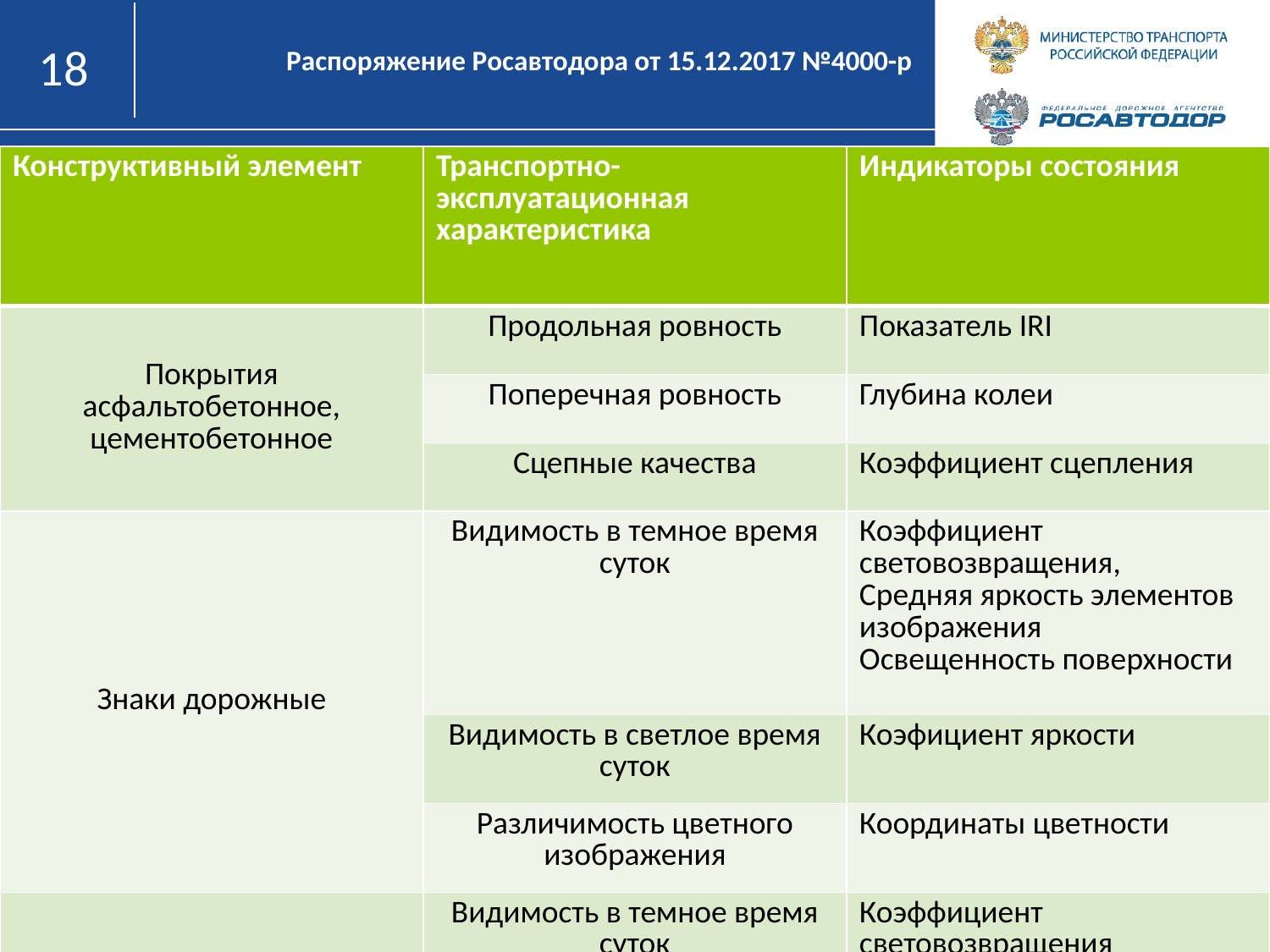

Распоряжение Росавтодора от 15.12.2017 №4000-р
| Конструктивный элемент | Транспортно-эксплуатационная характеристика | Индикаторы состояния |
| --- | --- | --- |
| Покрытия асфальтобетонное, цементобетонное | Продольная ровность | Показатель IRI |
|  | Поперечная ровность | Глубина колеи |
|  | Сцепные качества | Коэффициент сцепления |
| Знаки дорожные | Видимость в темное время суток | Коэффициент световозвращения, Средняя яркость элементов изображения Освещенность поверхности |
|  | Видимость в светлое время суток | Коэфициент яркости |
|  | Различимость цветного изображения | Координаты цветности |
| Разметка дорожная | Видимость в темное время суток | Коэффициент световозвращения |
|  | Видимость в светлое время суток | Коэффициент светоотражения при дневном рассеянном или искусственном освещении |